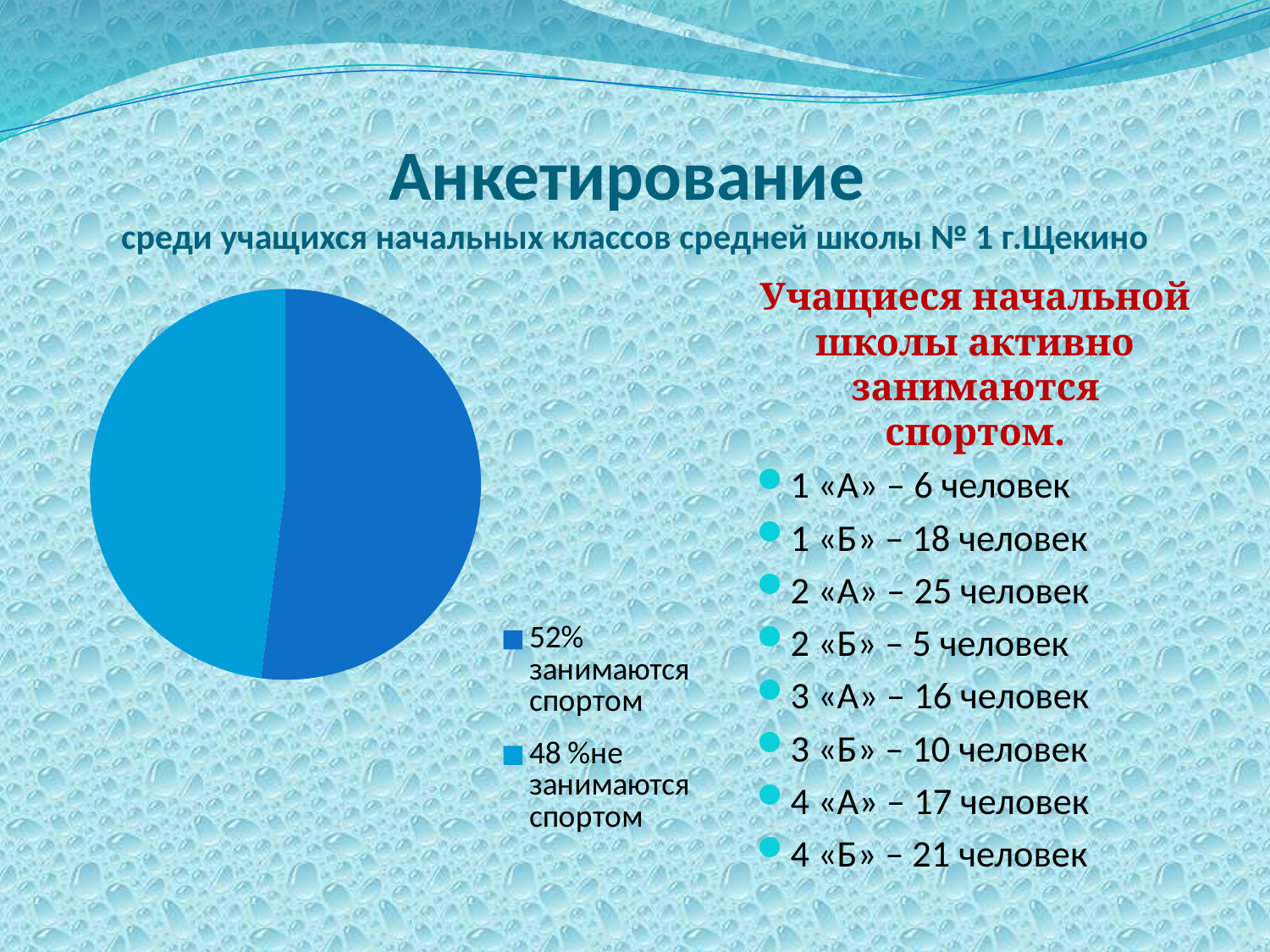

# Анкетирование среди учащихся начальных классов средней школы № 1 г.Щекино
Учащиеся начальной школы активно занимаются спортом.
1 «А» – 6 человек
1 «Б» – 18 человек
2 «А» – 25 человек
2 «Б» – 5 человек
3 «А» – 16 человек
3 «Б» – 10 человек
4 «А» – 17 человек
4 «Б» – 21 человек

### Chart

| Category | Столбец1 |
|---|---|
| 52% занимаются спортом | 52.0 |
| 48 %не занимаются спортом | 48.0 |